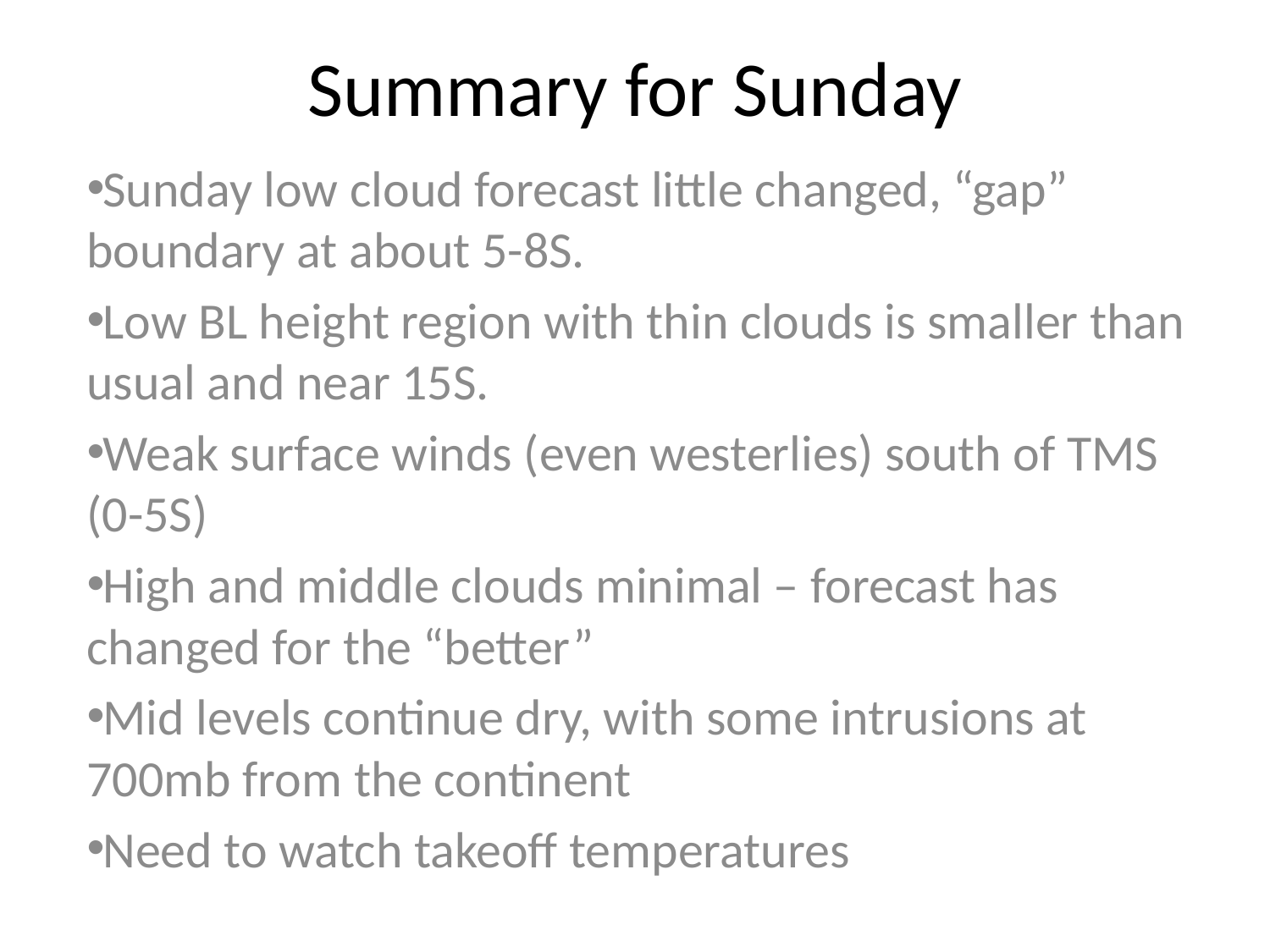

# Summary for Sunday
Sunday low cloud forecast little changed, “gap” boundary at about 5-8S.
Low BL height region with thin clouds is smaller than usual and near 15S.
Weak surface winds (even westerlies) south of TMS (0-5S)
High and middle clouds minimal – forecast has changed for the “better”
Mid levels continue dry, with some intrusions at 700mb from the continent
Need to watch takeoff temperatures